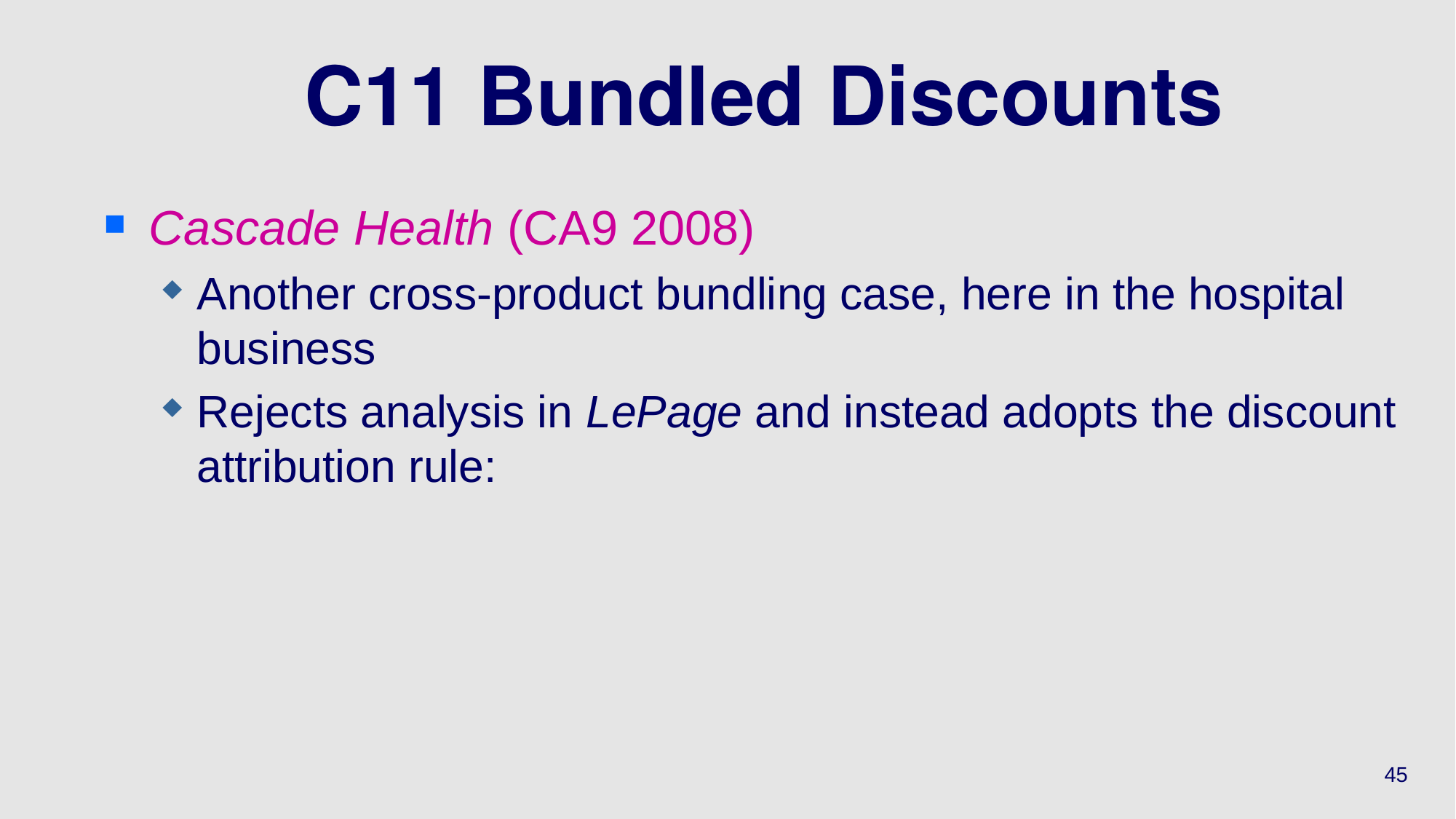

# C11 Bundled Discounts
Cascade Health (CA9 2008)
Another cross-product bundling case, here in the hospital business
Rejects analysis in LePage and instead adopts the discount attribution rule:

45